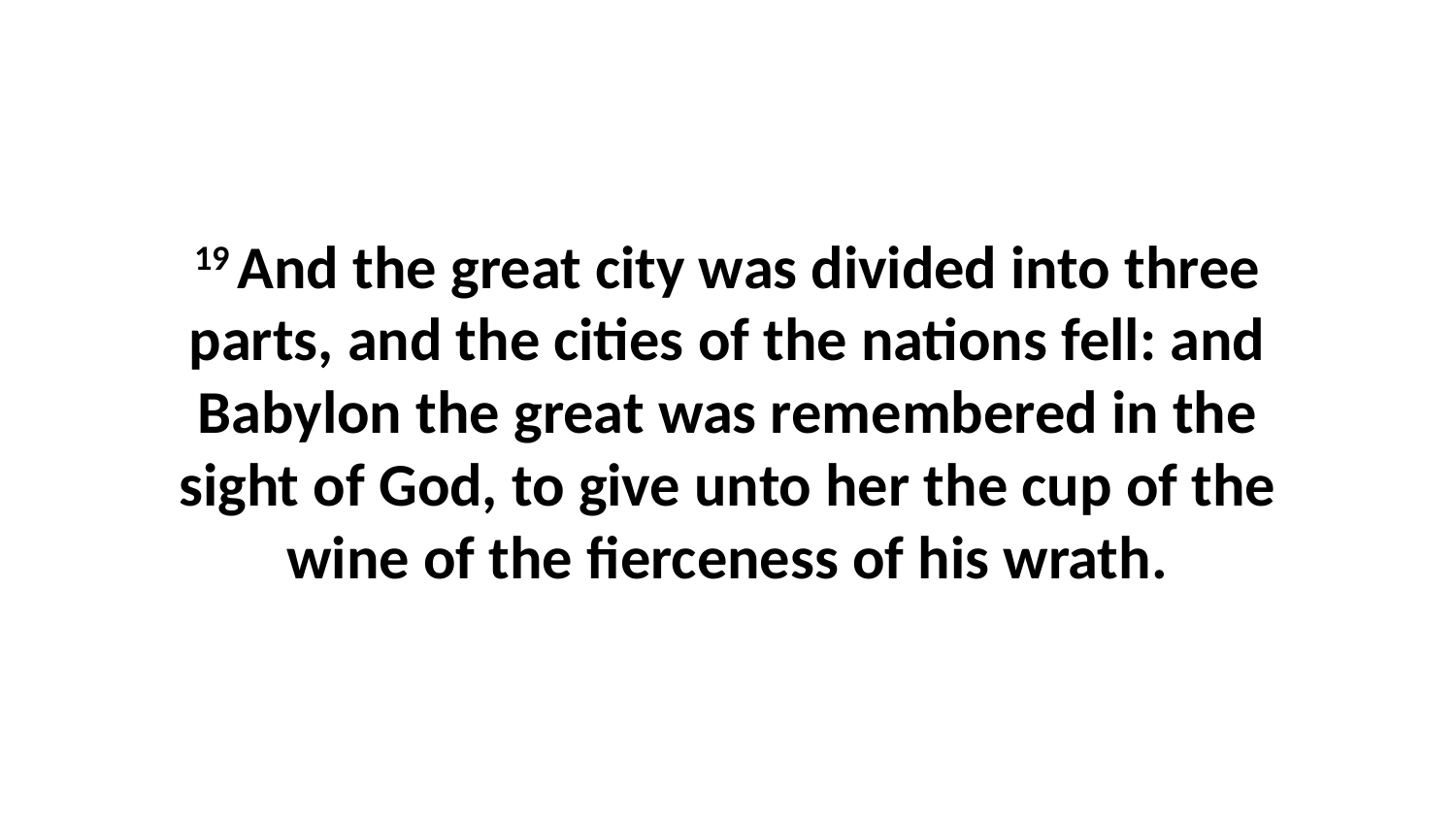

19 And the great city was divided into three parts, and the cities of the nations fell: and Babylon the great was remembered in the sight of God, to give unto her the cup of the wine of the fierceness of his wrath.